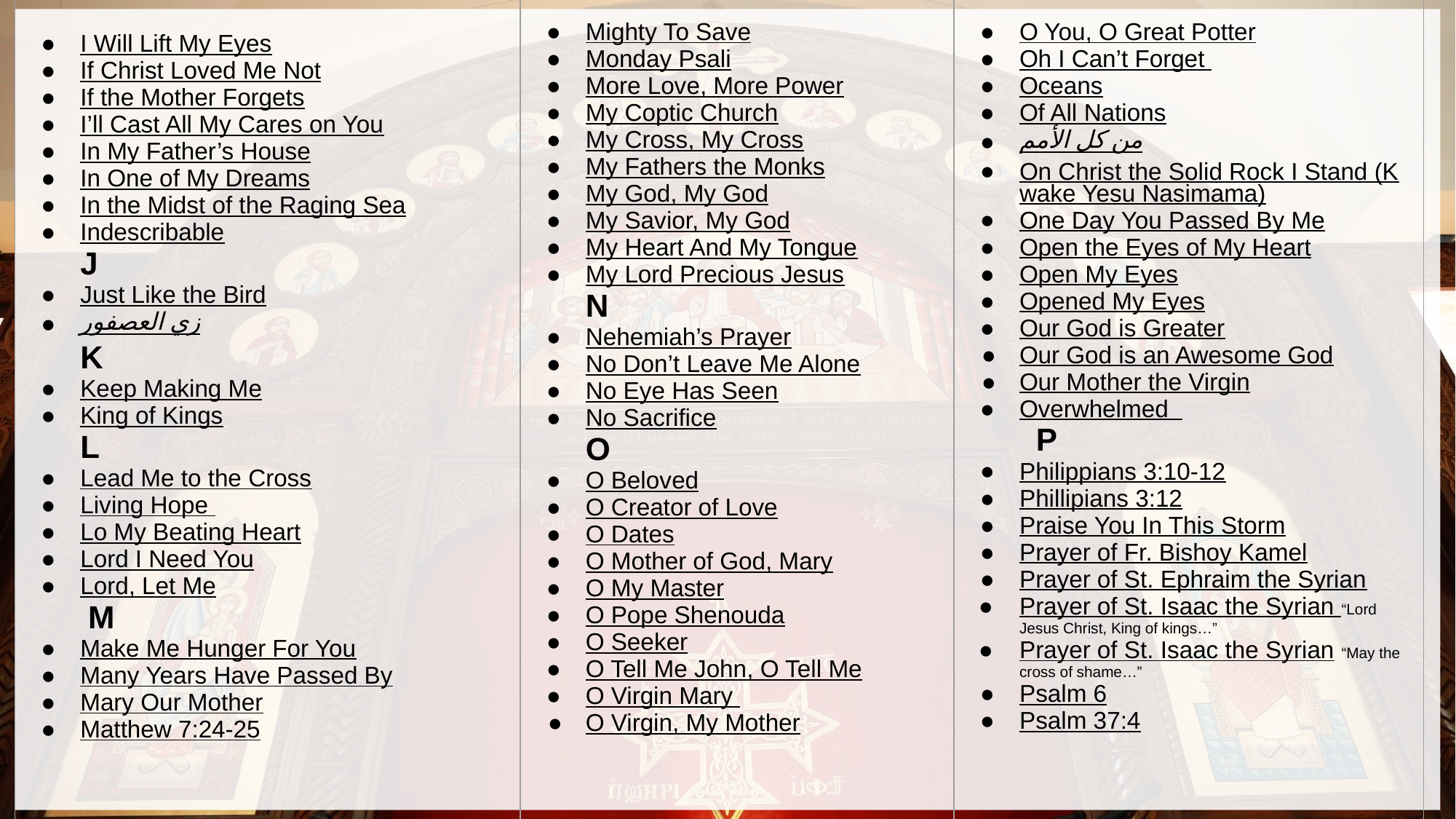

| I Will Lift My Eyes If Christ Loved Me Not If the Mother Forgets I’ll Cast All My Cares on You In My Father’s House In One of My Dreams In the Midst of the Raging Sea Indescribable J Just Like the Bird زي العصفور K Keep Making Me King of Kings L Lead Me to the Cross Living Hope Lo My Beating Heart Lord I Need You Lord, Let Me M Make Me Hunger For You Many Years Have Passed By Mary Our Mother Matthew 7:24-25 | Mighty To Save Monday Psali More Love, More Power My Coptic Church My Cross, My Cross My Fathers the Monks My God, My God My Savior, My God My Heart And My Tongue My Lord Precious Jesus N Nehemiah’s Prayer No Don’t Leave Me Alone No Eye Has Seen No Sacrifice O O Beloved O Creator of Love O Dates O Mother of God, Mary O My Master O Pope Shenouda O Seeker O Tell Me John, O Tell Me O Virgin Mary O Virgin, My Mother | O You, O Great Potter Oh I Can’t Forget Oceans Of All Nations من كل الأمم On Christ the Solid Rock I Stand (Kwake Yesu Nasimama) One Day You Passed By Me Open the Eyes of My Heart Open My Eyes Opened My Eyes Our God is Greater Our God is an Awesome God Our Mother the Virgin Overwhelmed P Philippians 3:10-12 Phillipians 3:12 Praise You In This Storm Prayer of Fr. Bishoy Kamel Prayer of St. Ephraim the Syrian Prayer of St. Isaac the Syrian “Lord Jesus Christ, King of kings…” Prayer of St. Isaac the Syrian “May the cross of shame…” Psalm 6 Psalm 37:4 |
| --- | --- | --- |
|  |  |  |